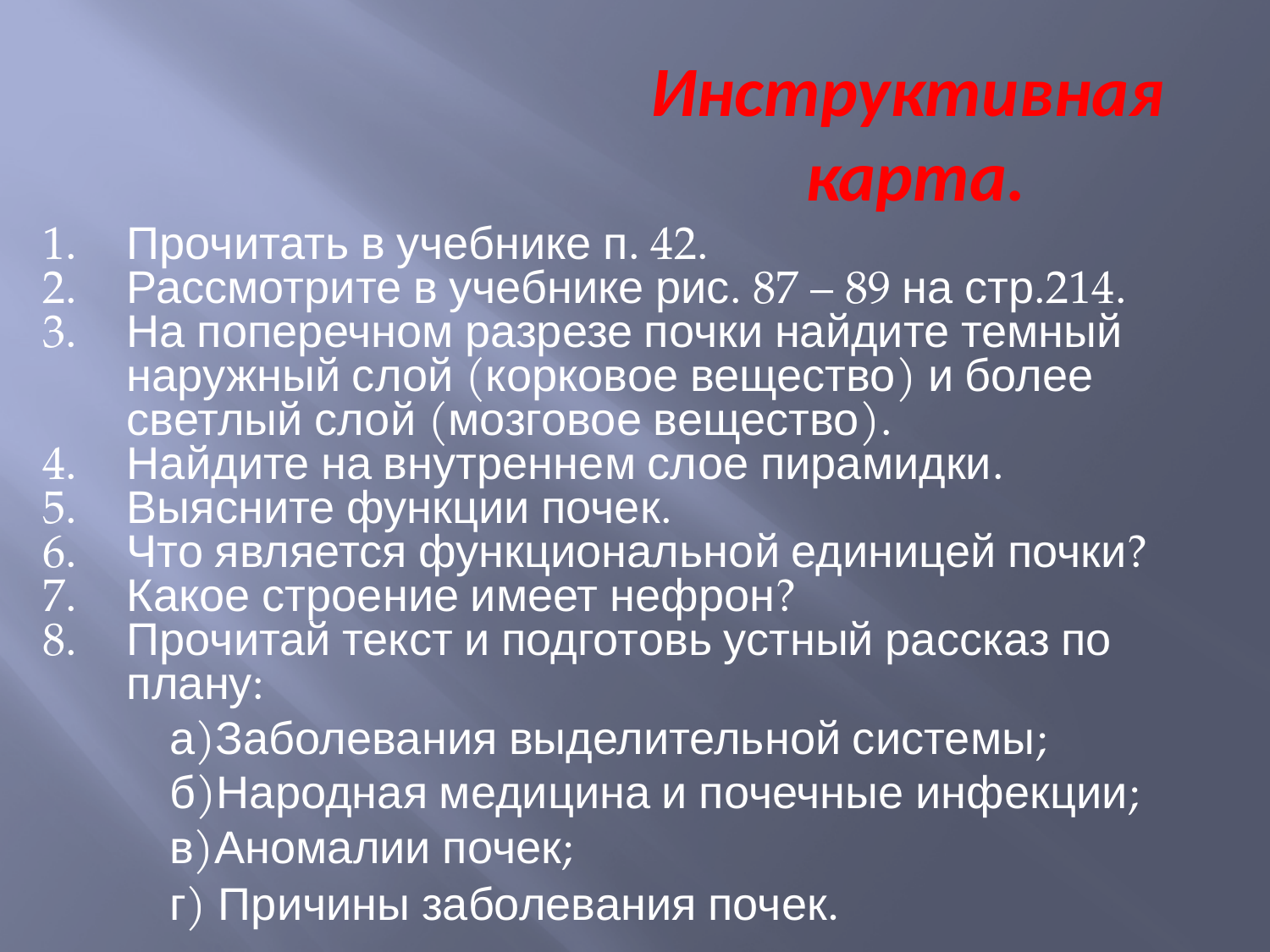

Инструктивная
 карта.
Прочитать в учебнике п. 42.
Рассмотрите в учебнике рис. 87 – 89 на стр.214.
На поперечном разрезе почки найдите темный наружный слой (корковое вещество) и более светлый слой (мозговое вещество).
Найдите на внутреннем слое пирамидки.
Выясните функции почек.
Что является функциональной единицей почки?
Какое строение имеет нефрон?
Прочитай текст и подготовь устный рассказ по плану:
 	а)Заболевания выделительной системы;
	б)Народная медицина и почечные инфекции;
	в)Аномалии почек;
	г) Причины заболевания почек.